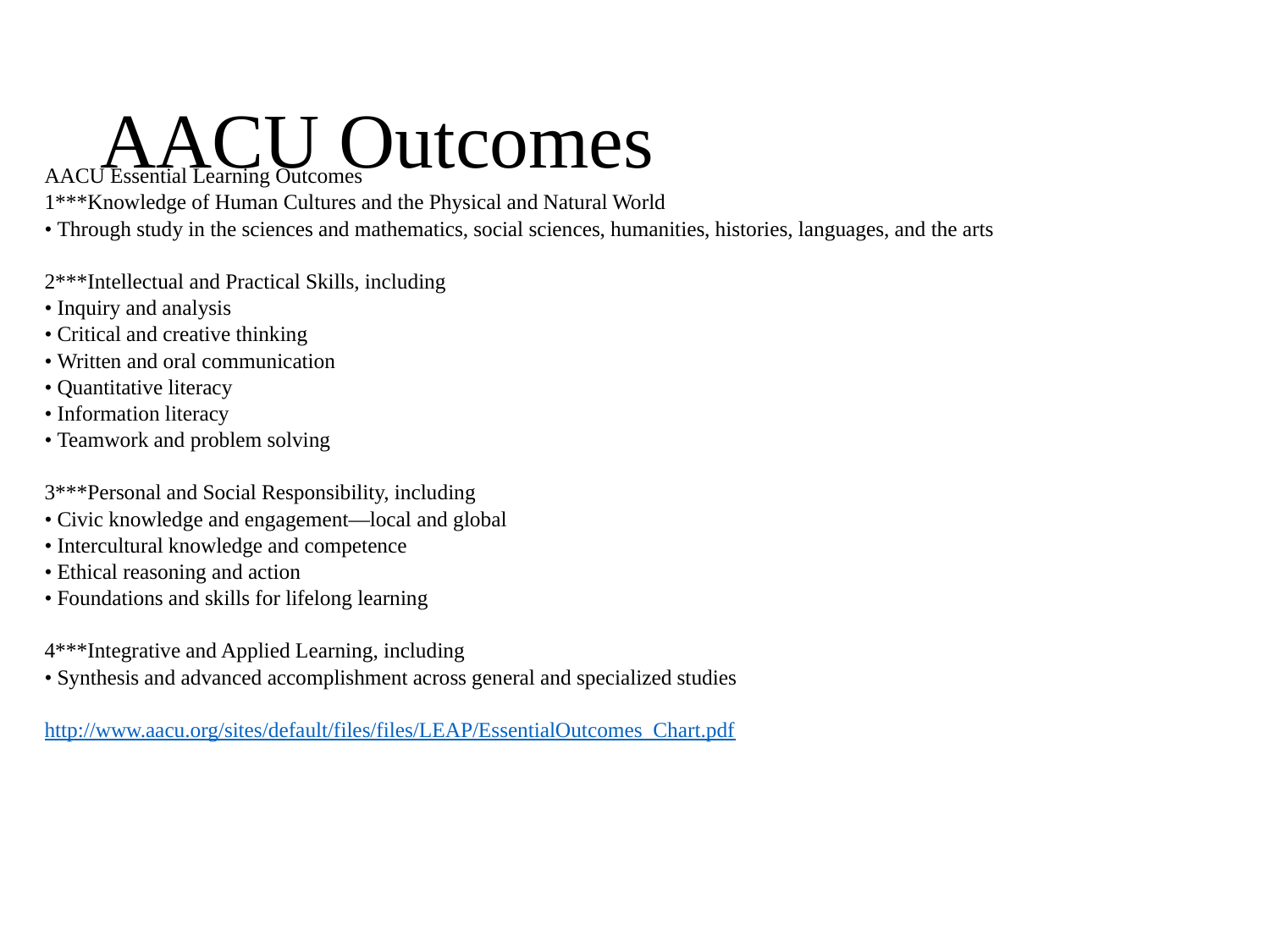

# AACU Outcomes
AACU Essential Learning Outcomes
1***Knowledge of Human Cultures and the Physical and Natural World
• Through study in the sciences and mathematics, social sciences, humanities, histories, languages, and the arts

2***Intellectual and Practical Skills, including
• Inquiry and analysis
• Critical and creative thinking
• Written and oral communication
• Quantitative literacy
• Information literacy
• Teamwork and problem solving

3***Personal and Social Responsibility, including
• Civic knowledge and engagement—local and global
• Intercultural knowledge and competence
• Ethical reasoning and action
• Foundations and skills for lifelong learning

4***Integrative and Applied Learning, including
• Synthesis and advanced accomplishment across general and specialized studies

http://www.aacu.org/sites/default/files/files/LEAP/EssentialOutcomes_Chart.pdf